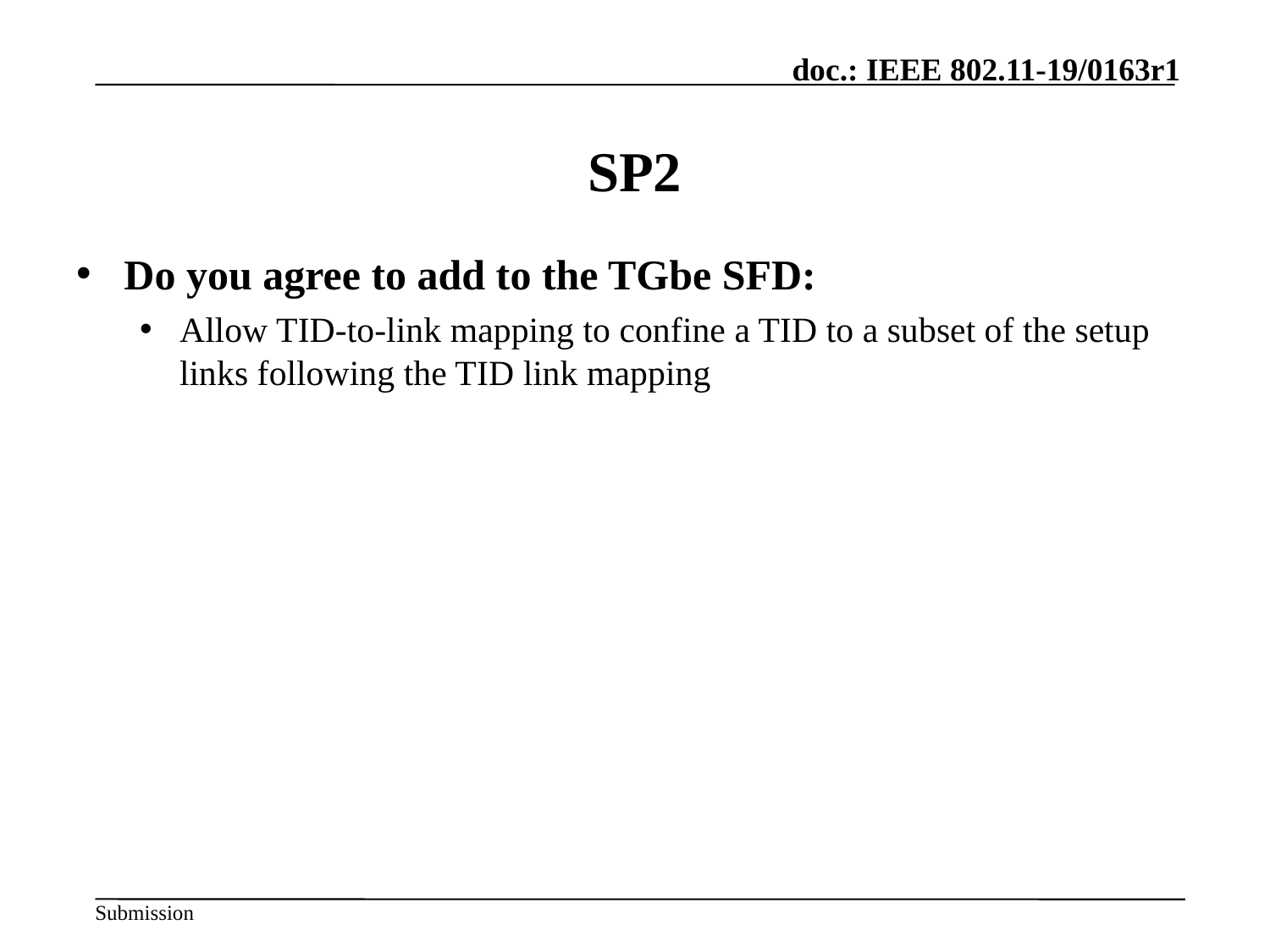

# SP2
Do you agree to add to the TGbe SFD:
Allow TID-to-link mapping to confine a TID to a subset of the setup links following the TID link mapping